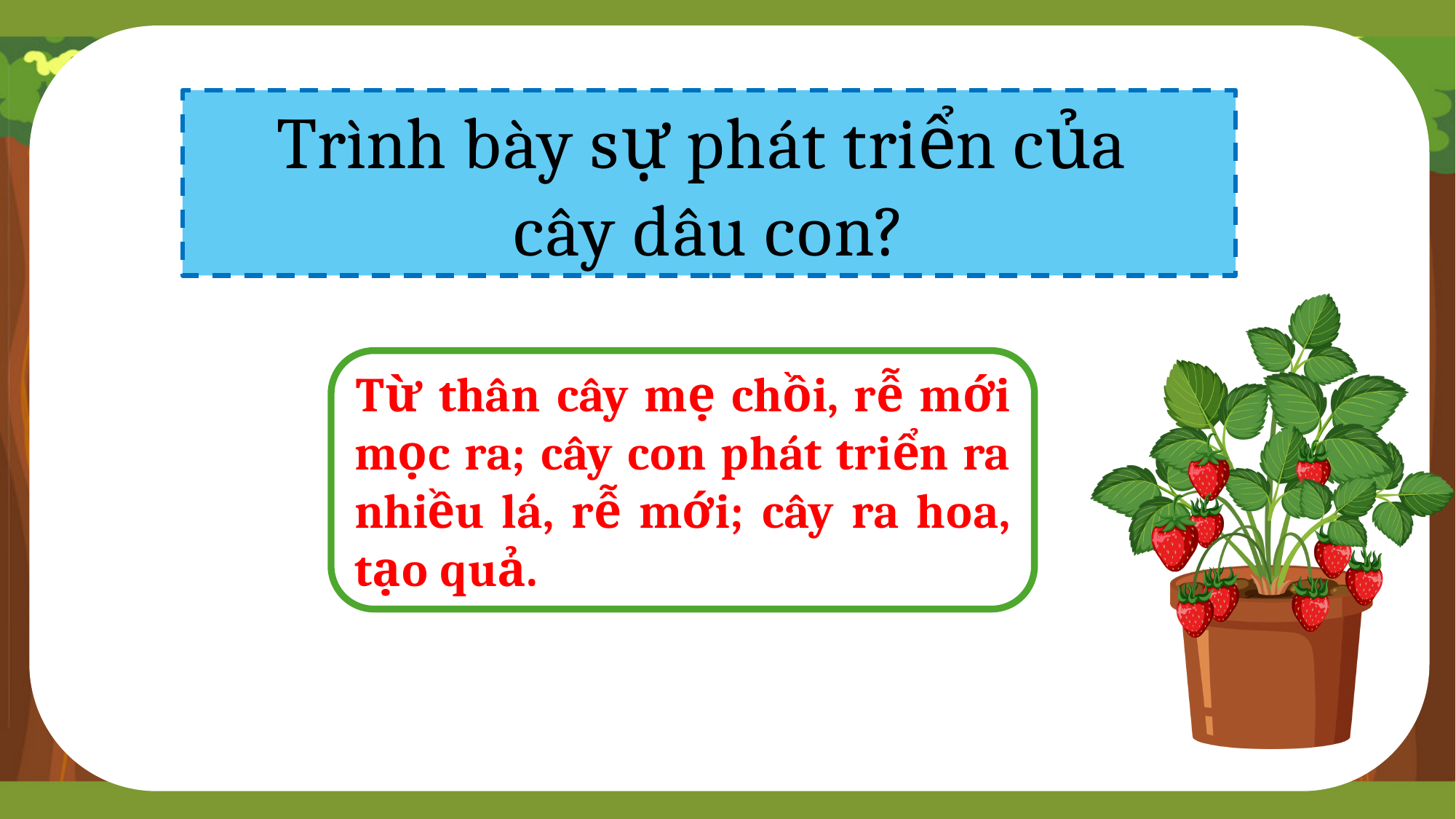

Trình bày sự phát triển của
cây dâu con?

Từ thân cây mẹ chồi, rễ mới mọc ra; cây con phát triển ra nhiều lá, rễ mới; cây ra hoa, tạo quả.